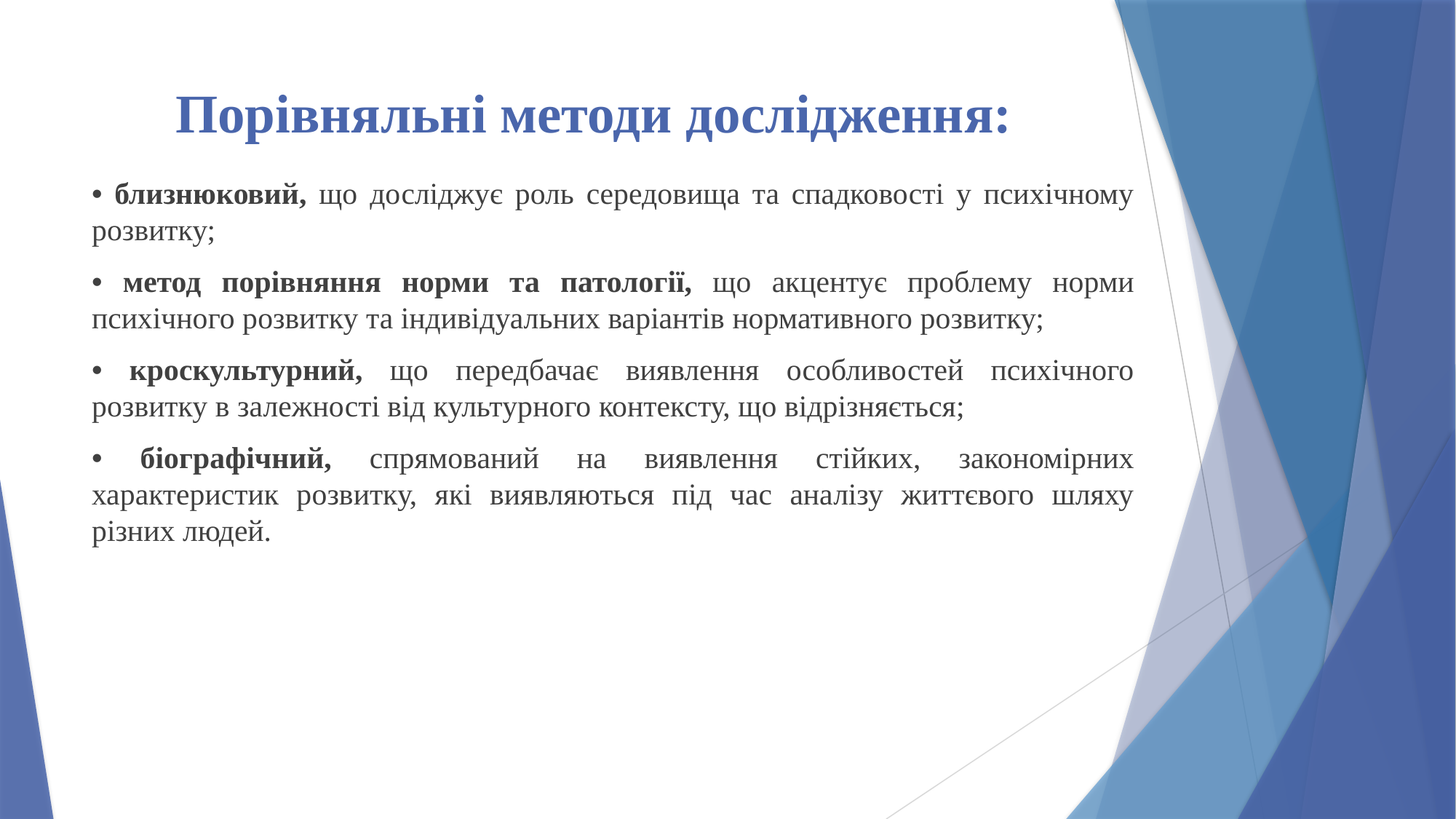

# Порівняльні методи дослідження:
• близнюковий, що досліджує роль середовища та спадковості у психічному розвитку;
• метод порівняння норми та патології, що акцентує проблему норми психічного розвитку та індивідуальних варіантів нормативного розвитку;
• кроскультурний, що передбачає виявлення особливостей психічного розвитку в залежності від культурного контексту, що відрізняється;
• біографічний, спрямований на виявлення стійких, закономірних характеристик розвитку, які виявляються під час аналізу життєвого шляху різних людей.